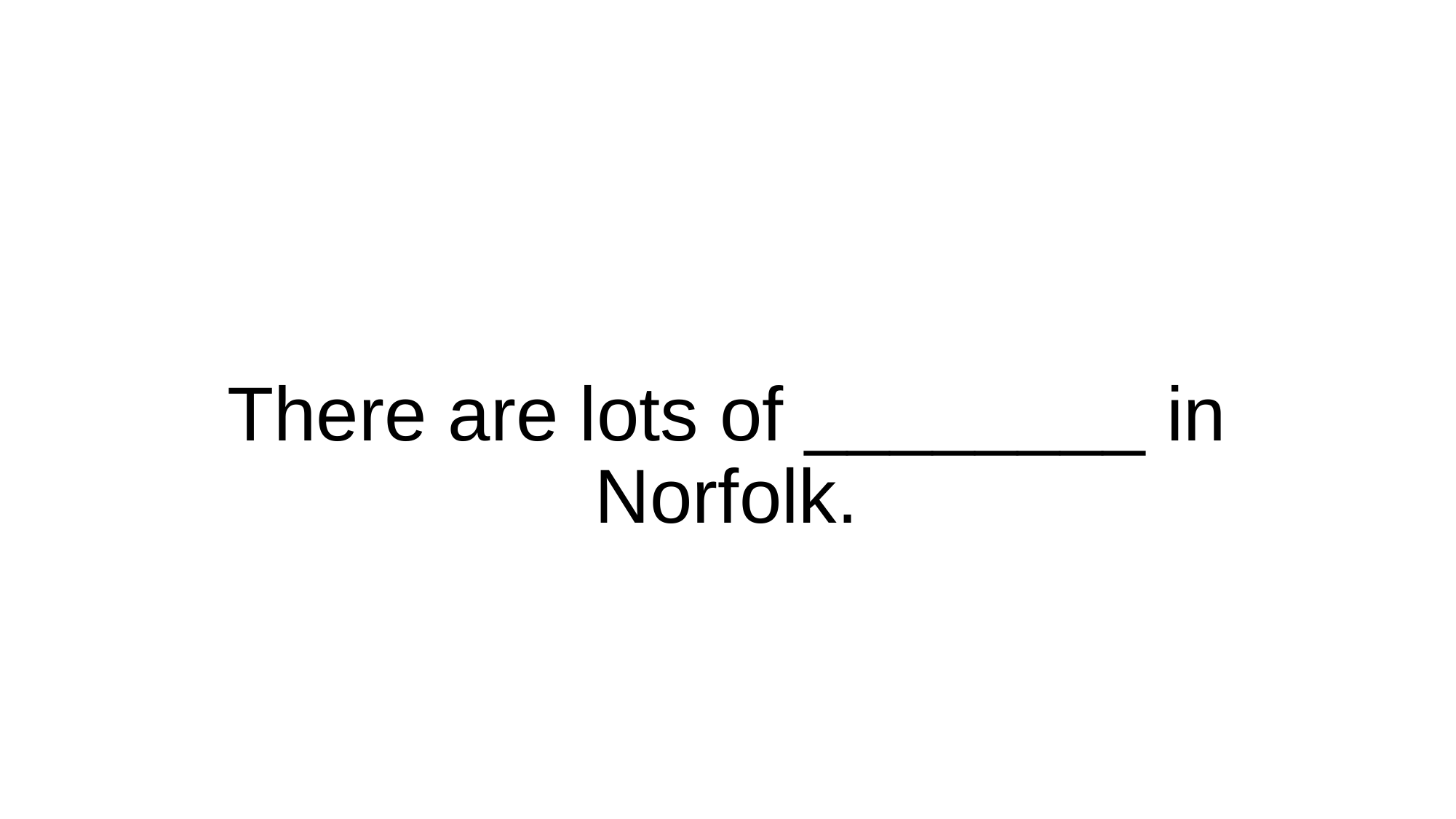

# There are lots of ________ in Norfolk.